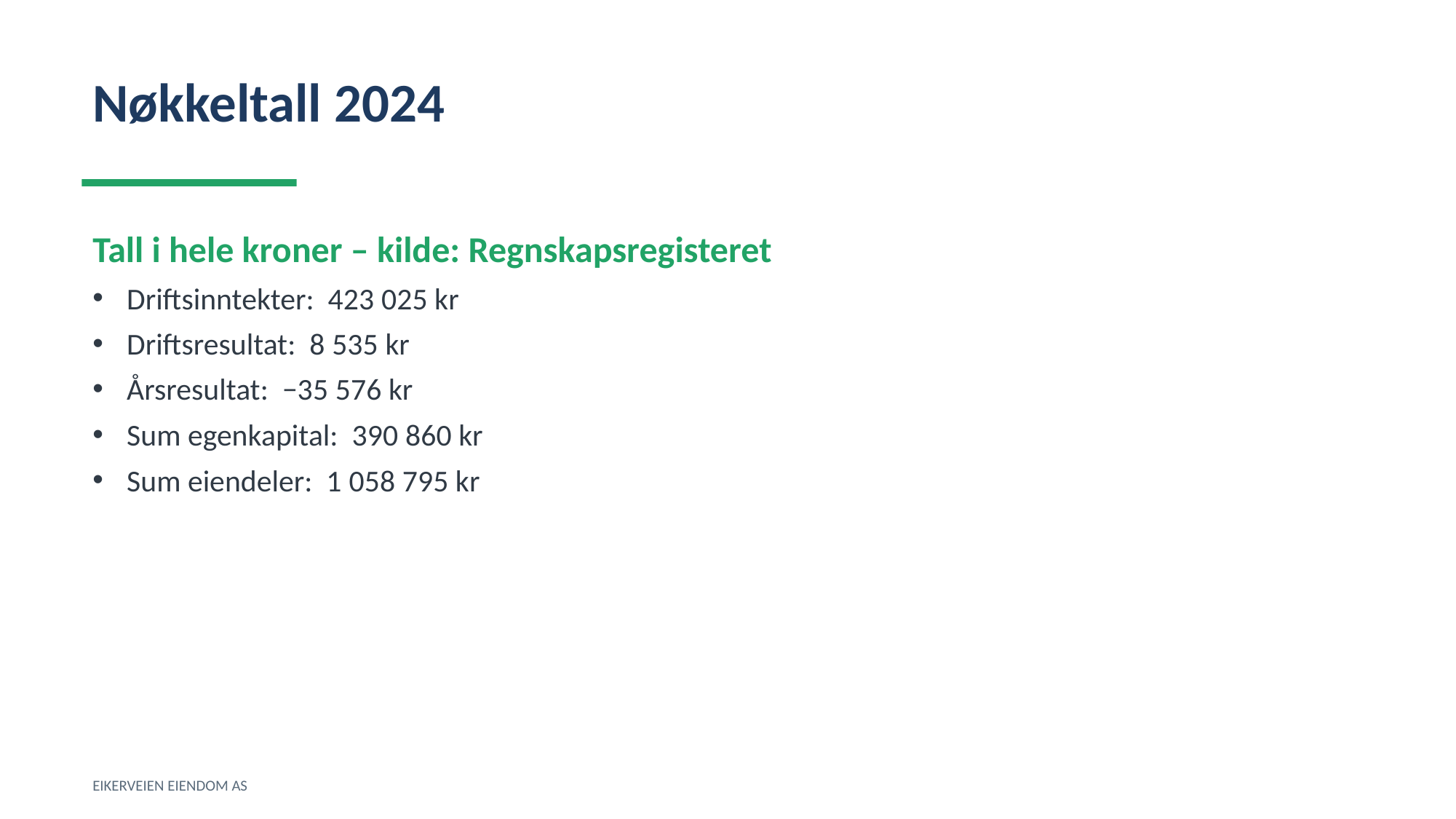

Nøkkeltall 2024

Tall i hele kroner – kilde: Regnskapsregisteret
Driftsinntekter:  423 025 kr
Driftsresultat:  8 535 kr
Årsresultat:  −35 576 kr
Sum egenkapital:  390 860 kr
Sum eiendeler:  1 058 795 kr
EIKERVEIEN EIENDOM AS